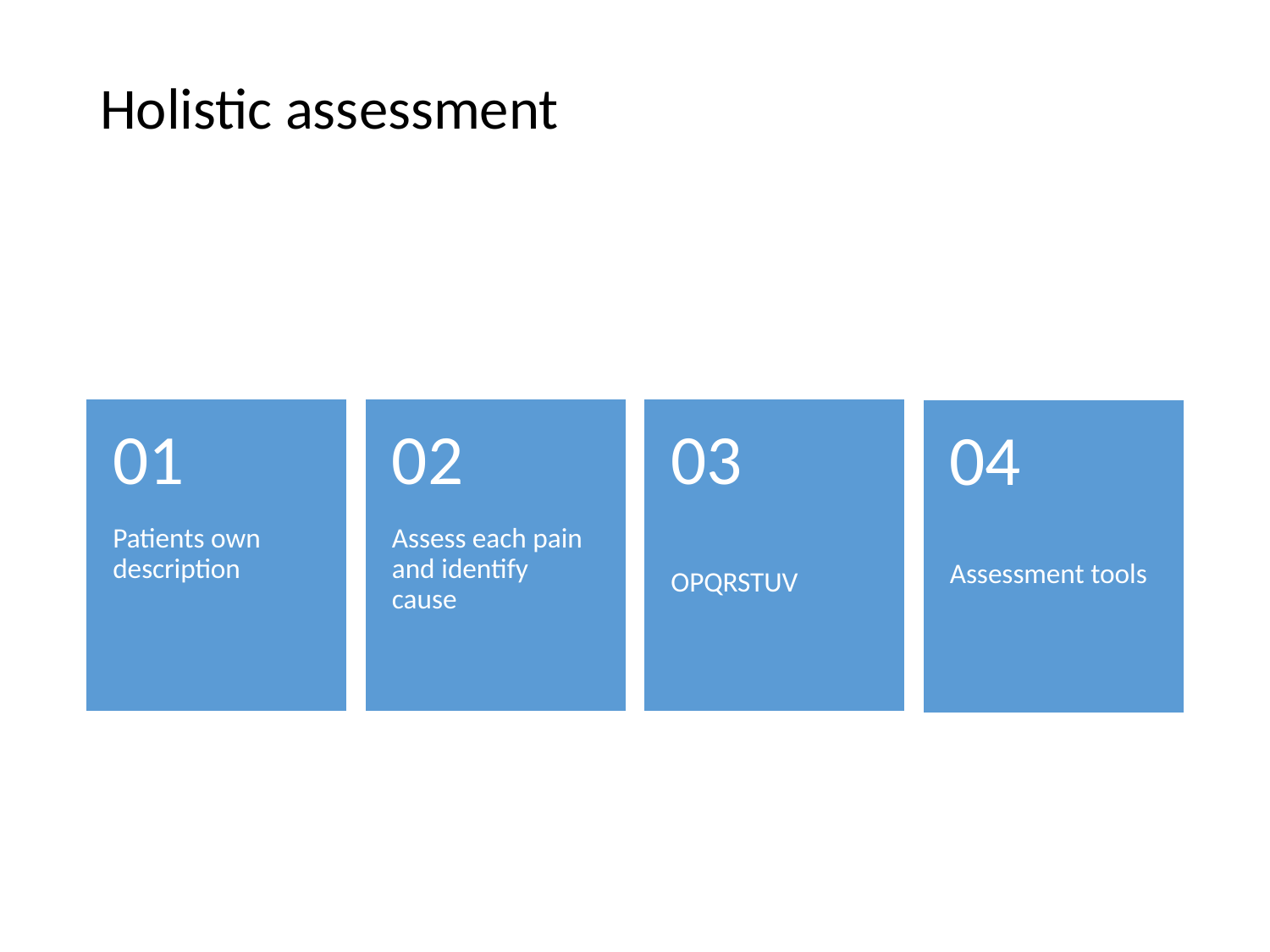

# Holistic assessment
Patients own description
01
Assess each pain and identify cause
02

OPQRSTUV
03
Assessment tools
04